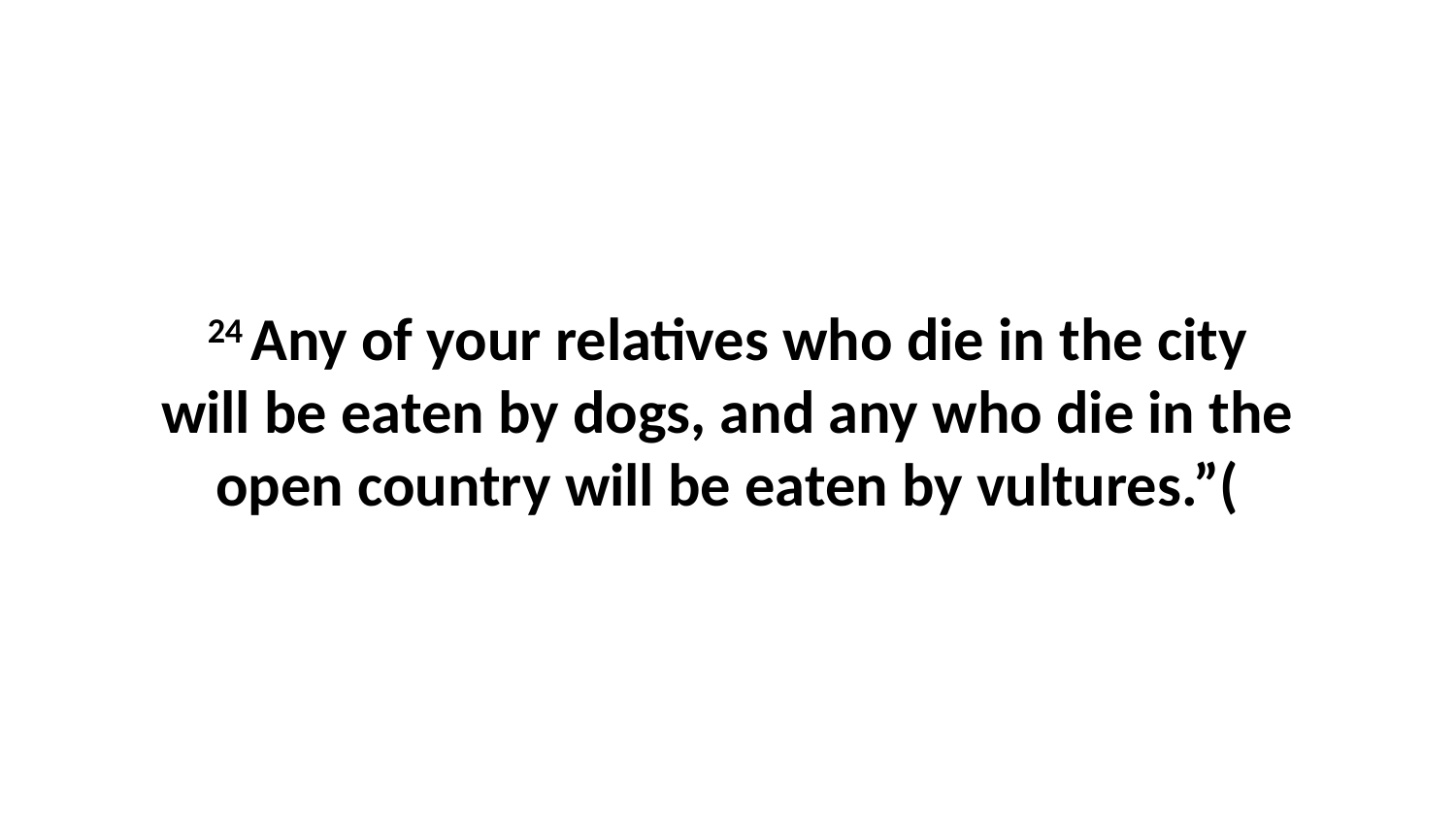

24 Any of your relatives who die in the city will be eaten by dogs, and any who die in the open country will be eaten by vultures.”(